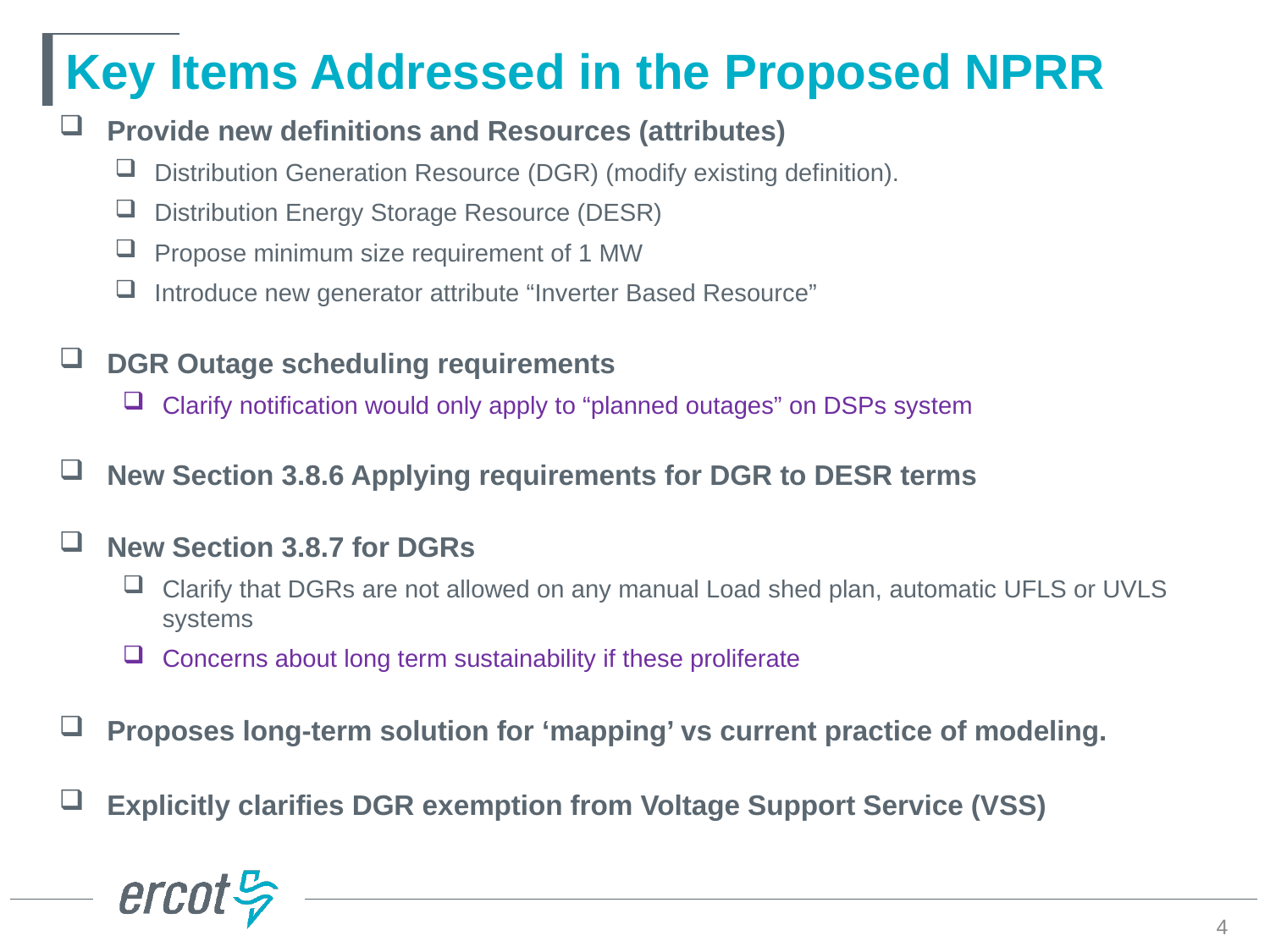

# Key Items Addressed in the Proposed NPRR
Provide new definitions and Resources (attributes)
Distribution Generation Resource (DGR) (modify existing definition).
Distribution Energy Storage Resource (DESR)
Propose minimum size requirement of 1 MW
Introduce new generator attribute “Inverter Based Resource”

DGR Outage scheduling requirements
Clarify notification would only apply to “planned outages” on DSPs system

New Section 3.8.6 Applying requirements for DGR to DESR terms

New Section 3.8.7 for DGRs
Clarify that DGRs are not allowed on any manual Load shed plan, automatic UFLS or UVLS systems
Concerns about long term sustainability if these proliferate

Proposes long-term solution for ‘mapping’ vs current practice of modeling.

Explicitly clarifies DGR exemption from Voltage Support Service (VSS)

4